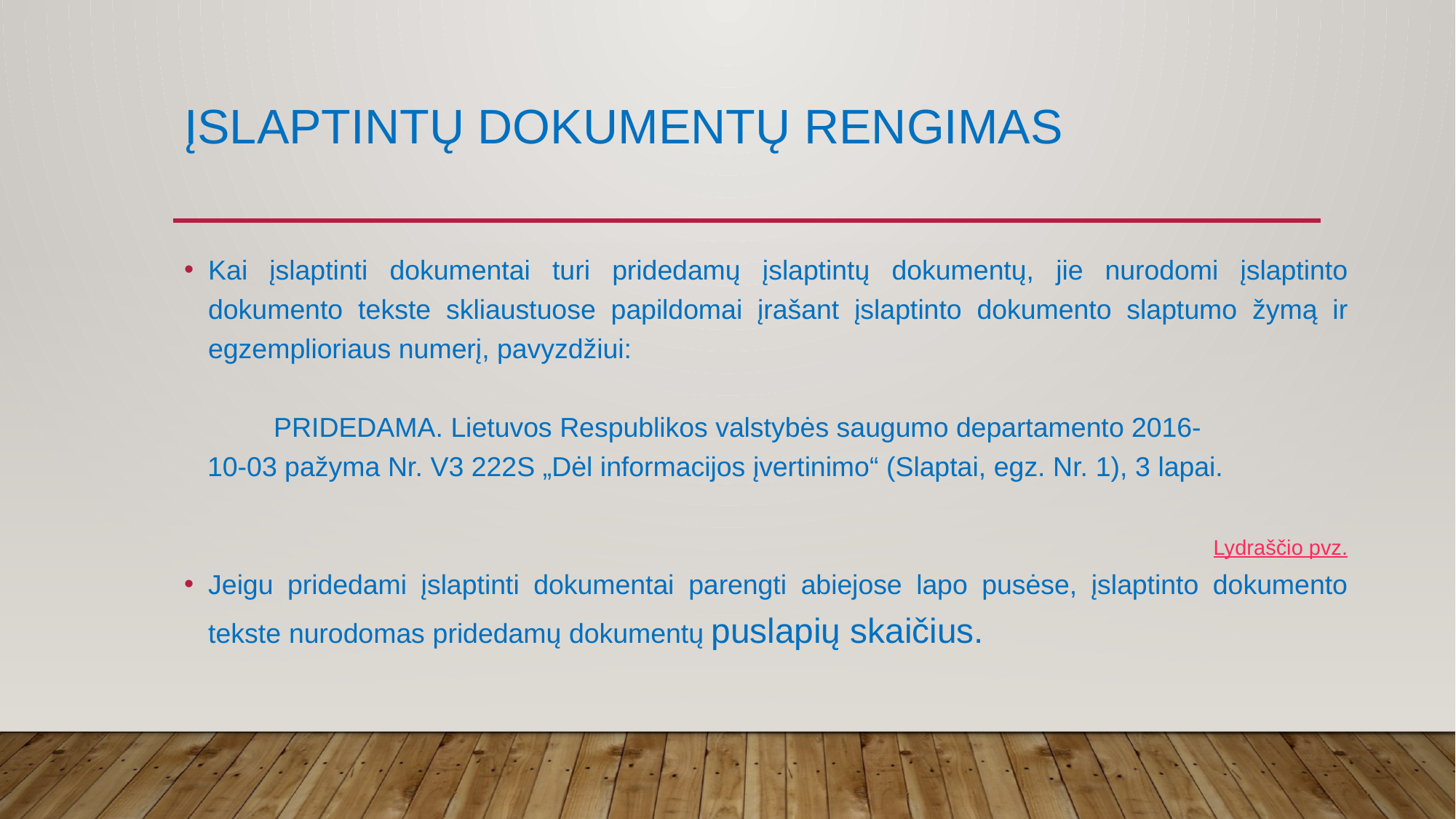

# Įslaptintų dokumentų rengimas
Kai įslaptinti dokumentai turi pridedamų įslaptintų dokumentų, jie nurodomi įslaptinto dokumento tekste skliaustuose papildomai įrašant įslaptinto dokumento slaptumo žymą ir egzemplioriaus numerį, pavyzdžiui:

	PRIDEDAMA. Lietuvos Respublikos valstybės saugumo departamento 2016-
   10-03 pažyma Nr. V3 222S „Dėl informacijos įvertinimo“ (Slaptai, egz. Nr. 1), 3 lapai.
 Lydraščio pvz.
Jeigu pridedami įslaptinti dokumentai parengti abiejose lapo pusėse, įslaptinto dokumento tekste nurodomas pridedamų dokumentų puslapių skaičius.